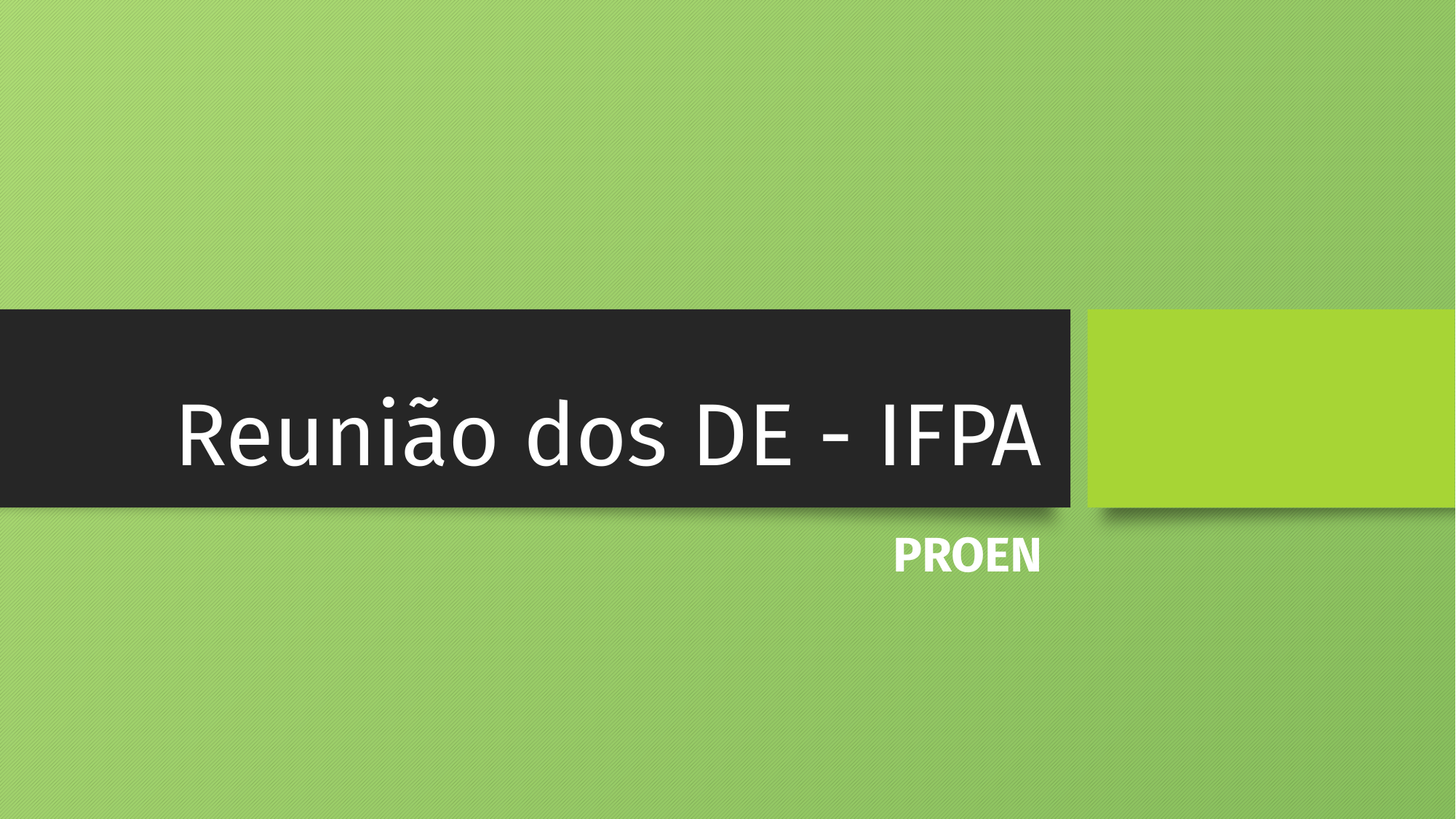

# Reunião dos DE - IFPA
PROEN